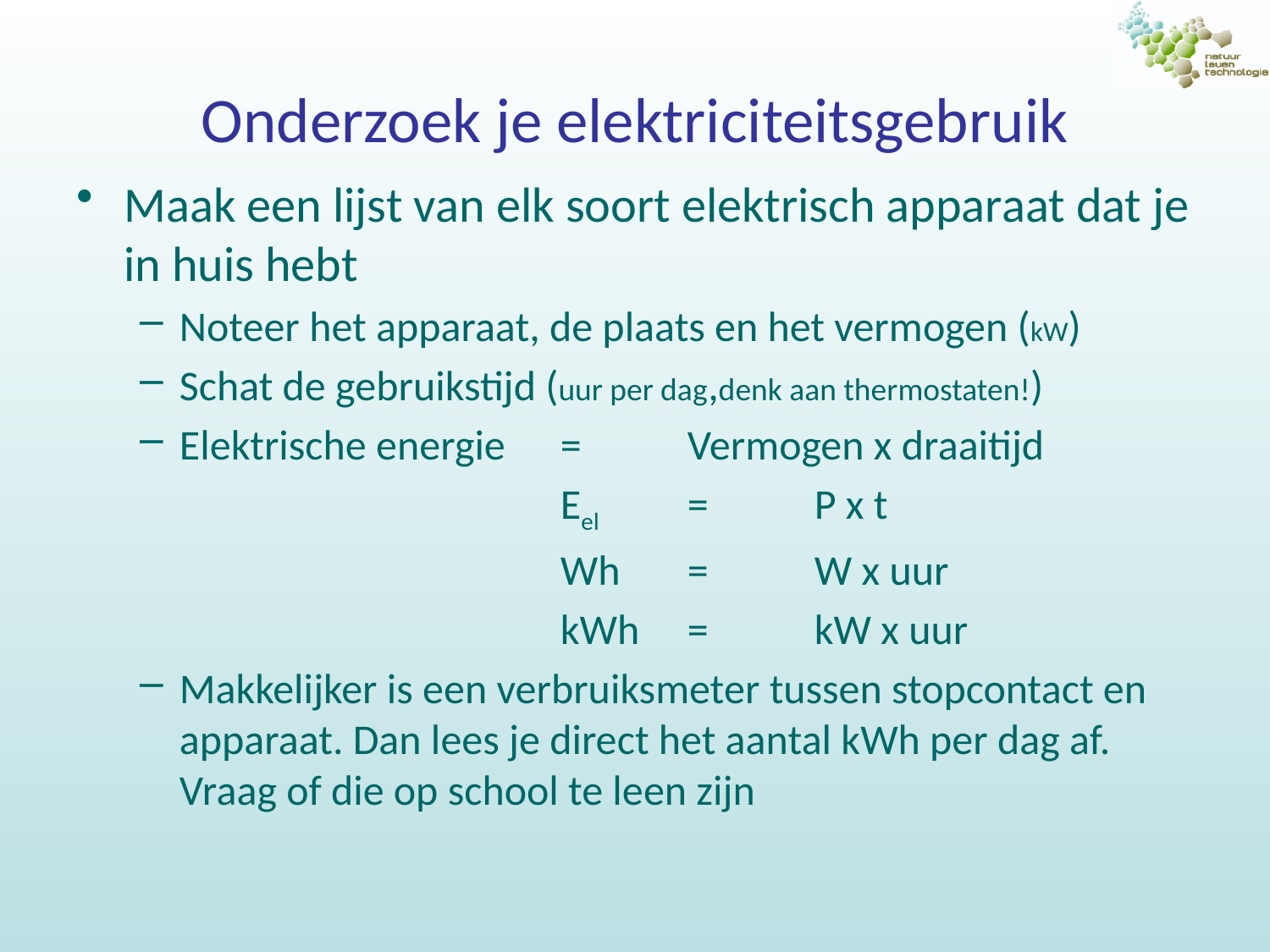

# Onderzoek je elektriciteitsgebruik
Maak een lijst van elk soort elektrisch apparaat dat je in huis hebt
Noteer het apparaat, de plaats en het vermogen (kW)
Schat de gebruikstijd (uur per dag,denk aan thermostaten!)
Elektrische energie 	= 	Vermogen x draaitijd
	 			Eel 	= 	P x t
				Wh	=	W x uur
				kWh	=	kW x uur
Makkelijker is een verbruiksmeter tussen stopcontact en apparaat. Dan lees je direct het aantal kWh per dag af. Vraag of die op school te leen zijn